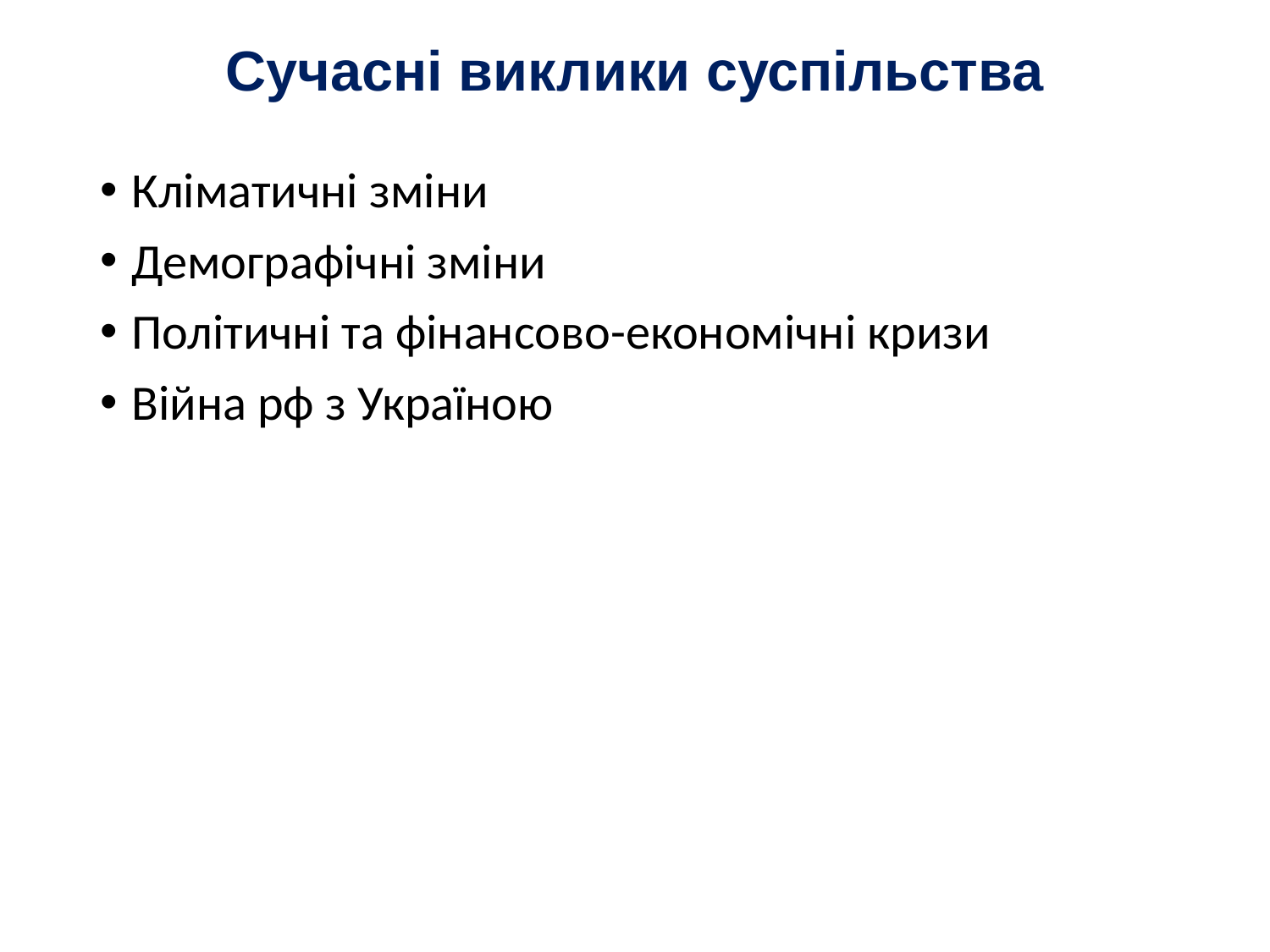

# Сучасні виклики суспільства
Кліматичні зміни
Демографічні зміни
Політичні та фінансово-економічні кризи
Війна рф з Україною